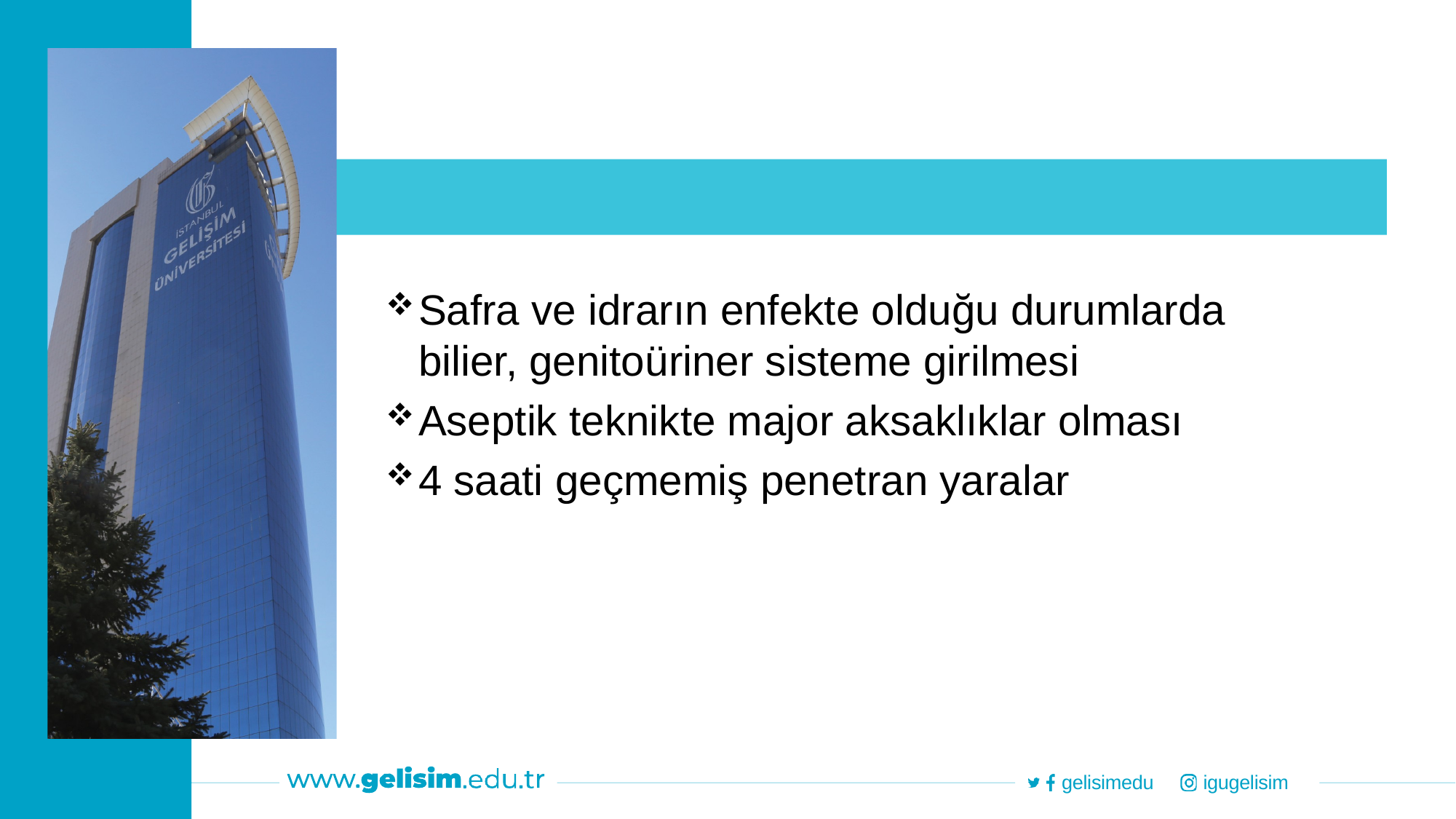

Safra ve idrarın enfekte olduğu durumlarda bilier, genitoüriner sisteme girilmesi
Aseptik teknikte major aksaklıklar olması
4 saati geçmemiş penetran yaralar